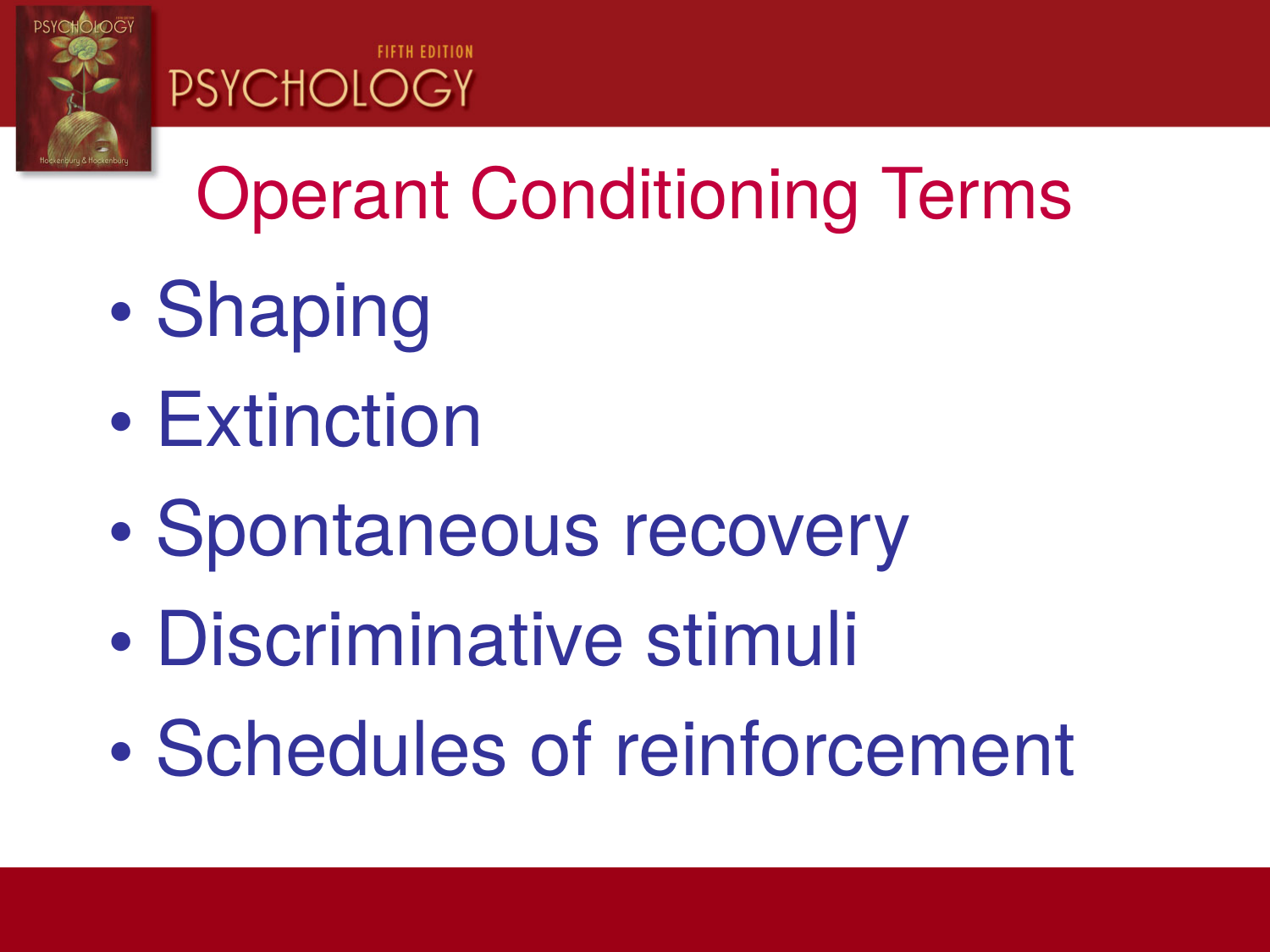

Operant Conditioning Terms
Shaping
Extinction
Spontaneous recovery
Discriminative stimuli
Schedules of reinforcement